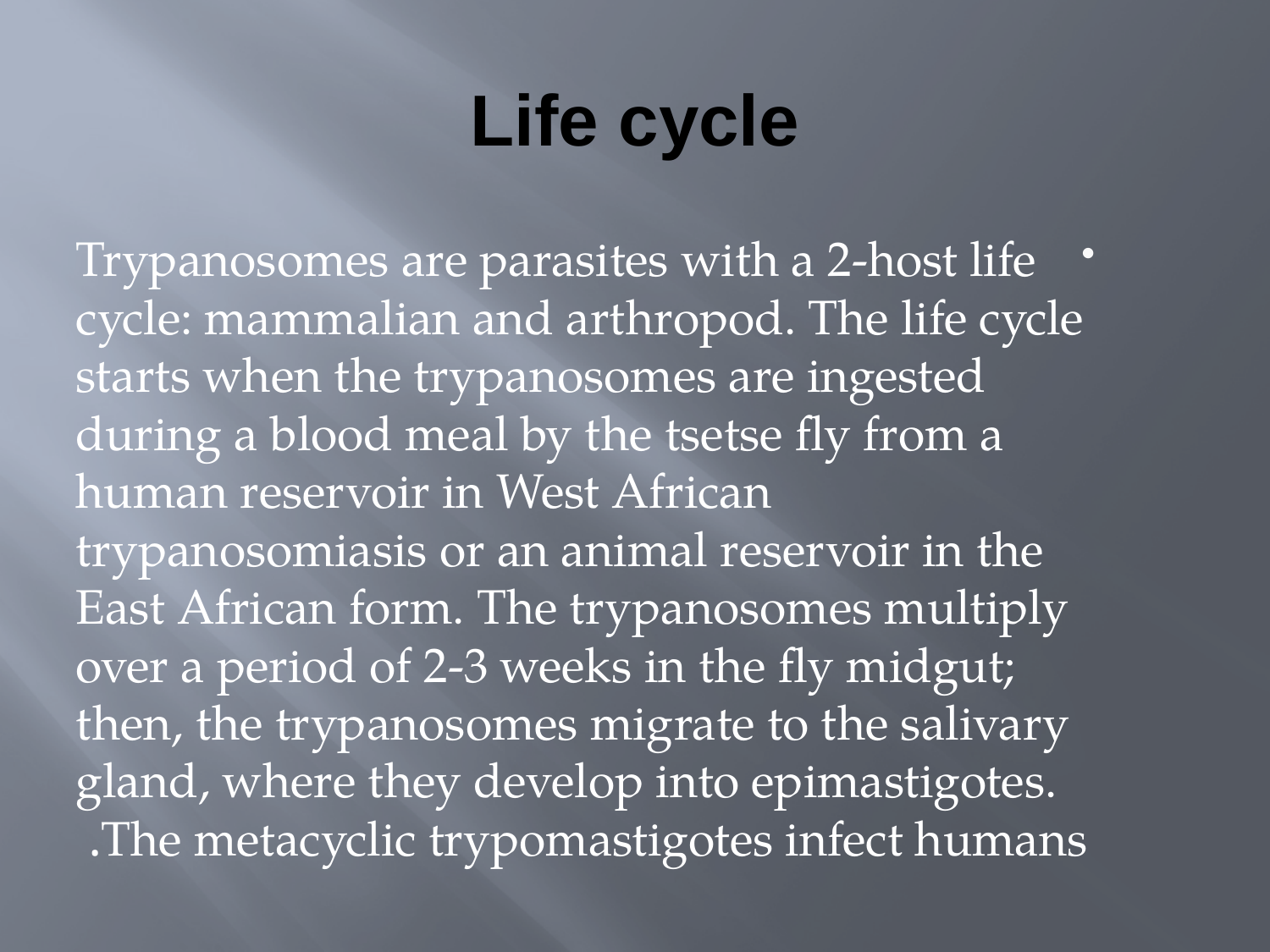

# Life cycle
Trypanosomes are parasites with a 2-host life cycle: mammalian and arthropod. The life cycle starts when the trypanosomes are ingested during a blood meal by the tsetse fly from a human reservoir in West African trypanosomiasis or an animal reservoir in the East African form. The trypanosomes multiply over a period of 2-3 weeks in the fly midgut; then, the trypanosomes migrate to the salivary gland, where they develop into epimastigotes. The metacyclic trypomastigotes infect humans.